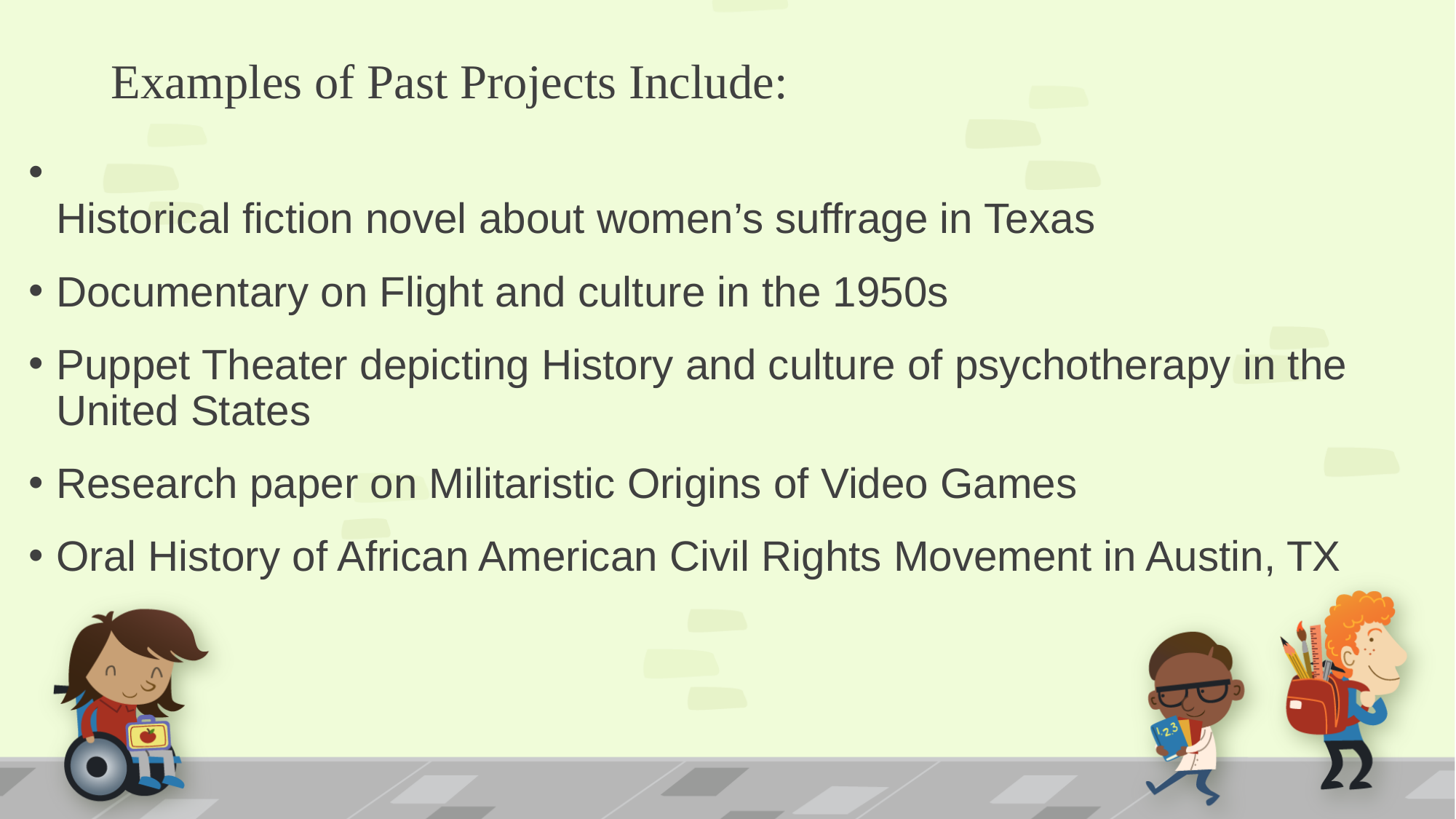

# Examples of Past Projects Include:
Historical fiction novel about women’s suffrage in Texas
Documentary on Flight and culture in the 1950s
Puppet Theater depicting History and culture of psychotherapy in the United States
Research paper on Militaristic Origins of Video Games
Oral History of African American Civil Rights Movement in Austin, TX